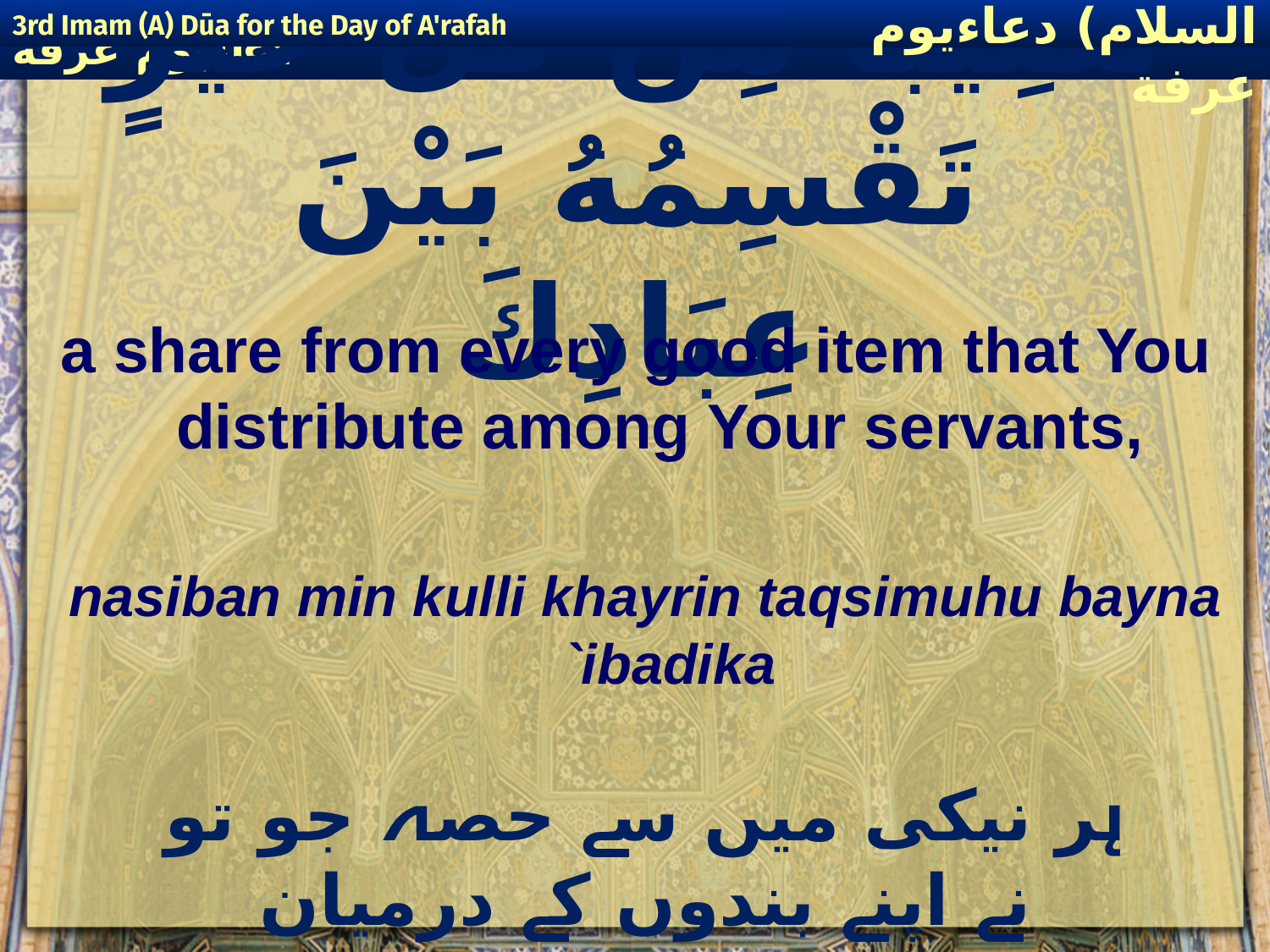

3rd Imam (A) Dūa for the Day of A'rafah
إمام حسين(عليه السلام) دعاءيوم عرفة
# نَصِيباً مِنْ كُلِّ خَيْرٍ تَقْسِمُهُ بَيْنَ عِبَادِكَ
a share from every good item that You distribute among Your servants,
nasiban min kulli khayrin taqsimuhu bayna `ibadika
ہر نیکی میں سے حصہ جو تو نے اپنے بندوں کے درمیان تقسیم کی